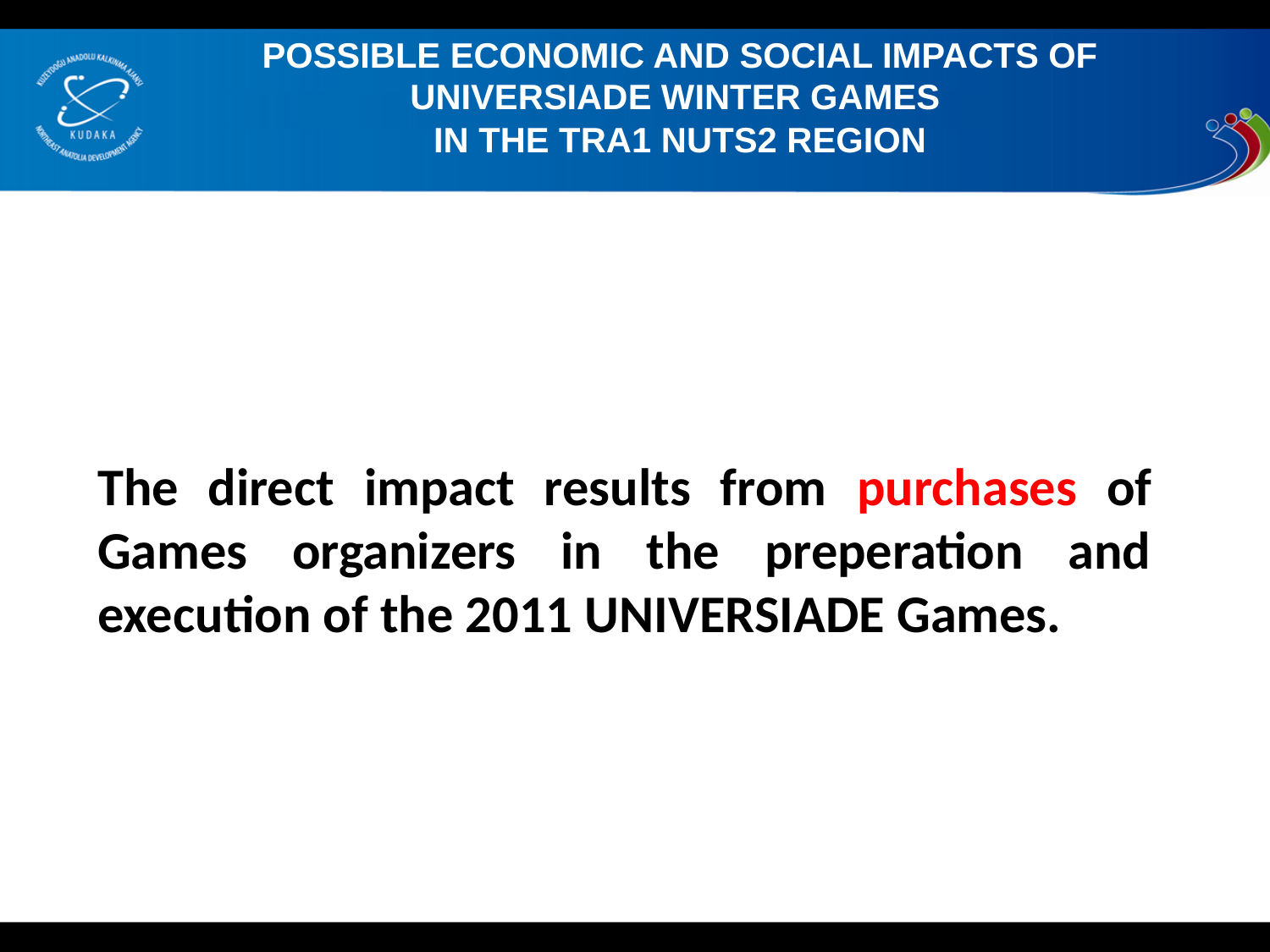

POSSIBLE ECONOMIC AND SOCIAL IMPACTS OF UNIVERSIADE WINTER GAMES
IN THE TRA1 NUTS2 REGION

# The direct impact results from purchases of Games organizers in the preperation and execution of the 2011 UNIVERSIADE Games.